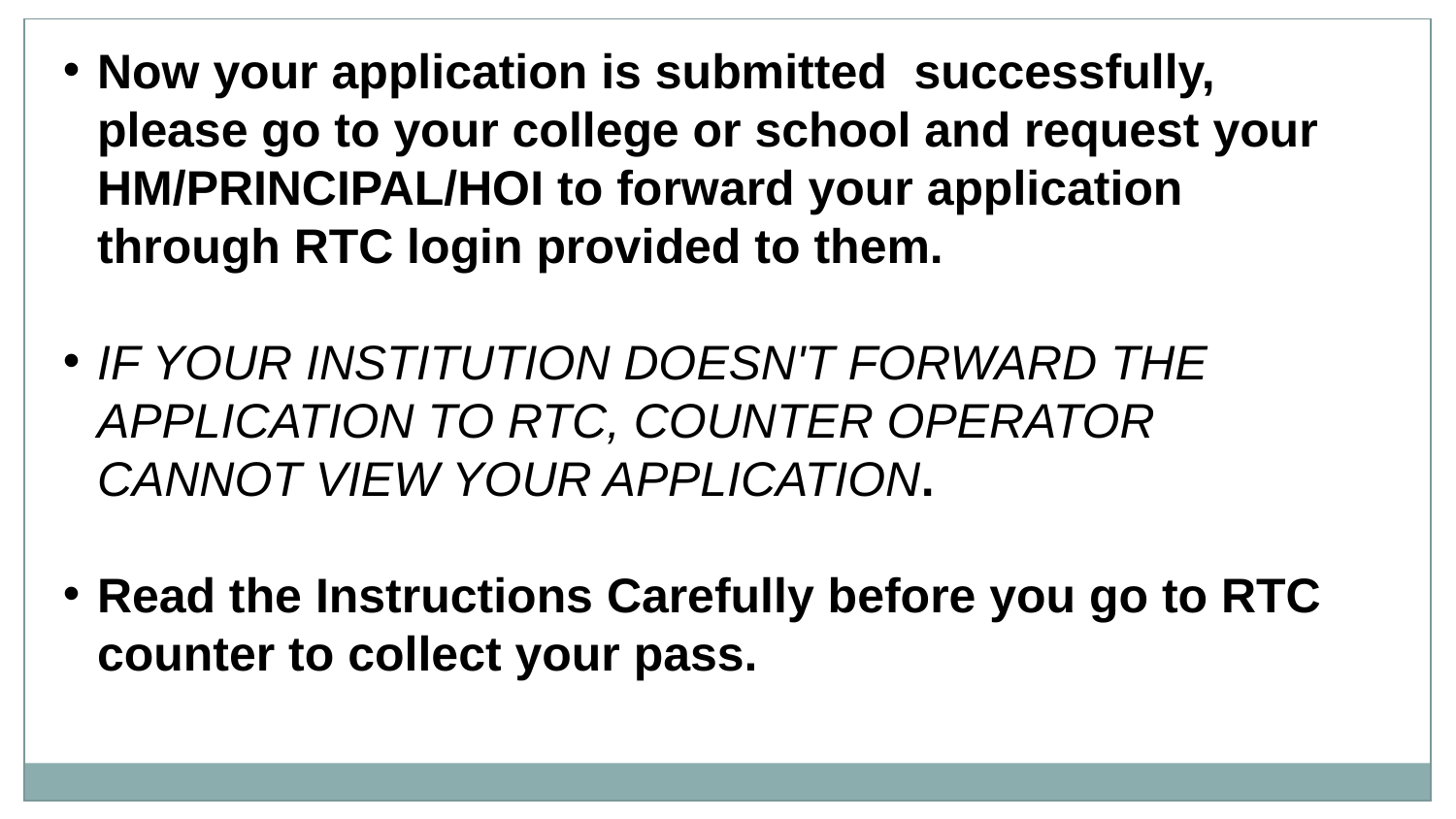

Now your application is submitted  successfully, please go to your college or school and request your HM/PRINCIPAL/HOI to forward your application through RTC login provided to them.

IF YOUR INSTITUTION DOESN'T FORWARD THE APPLICATION TO RTC, COUNTER OPERATOR CANNOT VIEW YOUR APPLICATION.

Read the Instructions Carefully before you go to RTC counter to collect your pass.